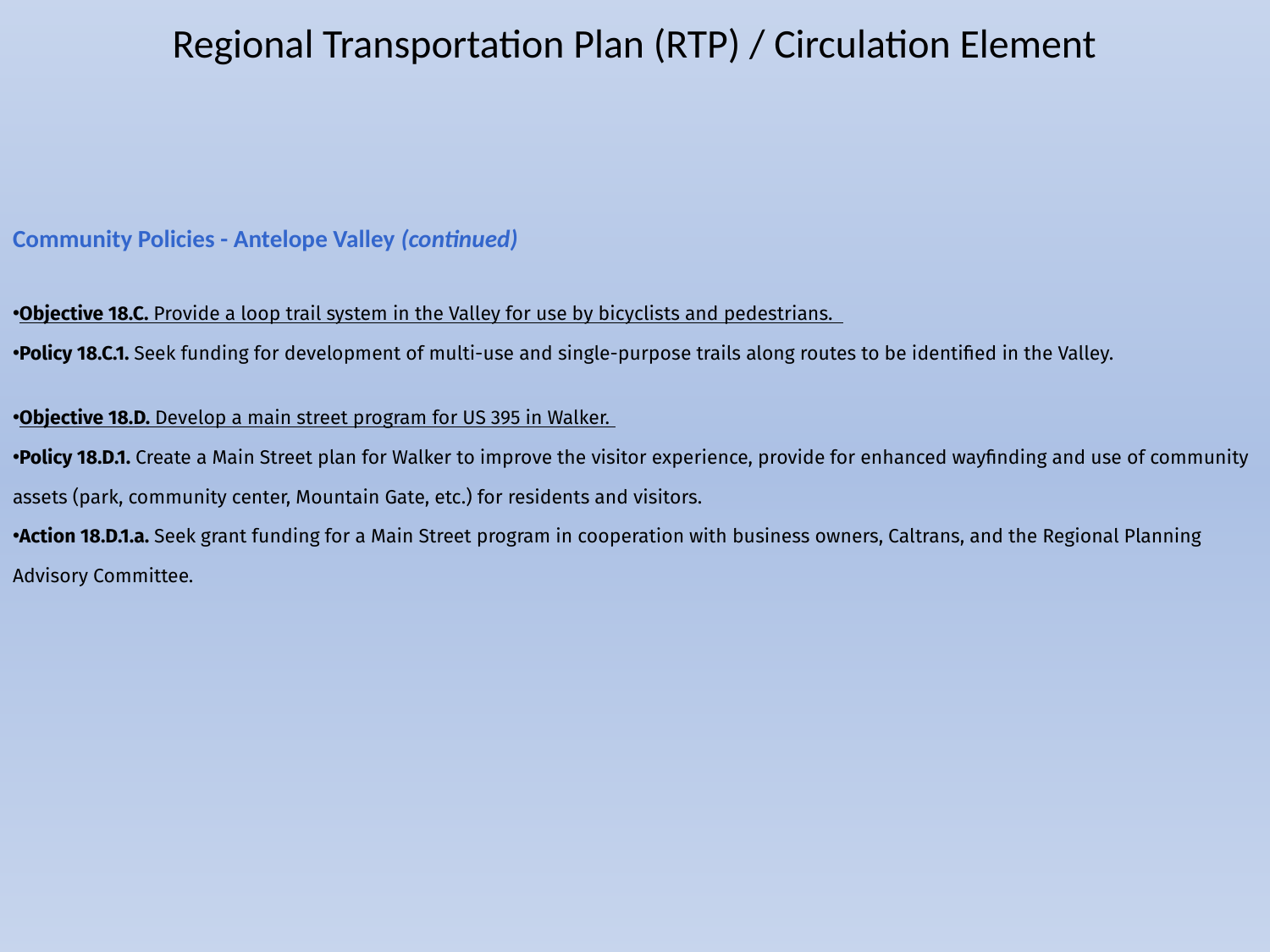

# Regional Transportation Plan (RTP) / Circulation Element
Community Policies - Antelope Valley (continued)

Objective 18.C. Provide a loop trail system in the Valley for use by bicyclists and pedestrians.
Policy 18.C.1. Seek funding for development of multi-use and single-purpose trails along routes to be identified in the Valley.

Objective 18.D. Develop a main street program for US 395 in Walker.
Policy 18.D.1. Create a Main Street plan for Walker to improve the visitor experience, provide for enhanced wayfinding and use of community assets (park, community center, Mountain Gate, etc.) for residents and visitors.
Action 18.D.1.a. Seek grant funding for a Main Street program in cooperation with business owners, Caltrans, and the Regional Planning Advisory Committee.